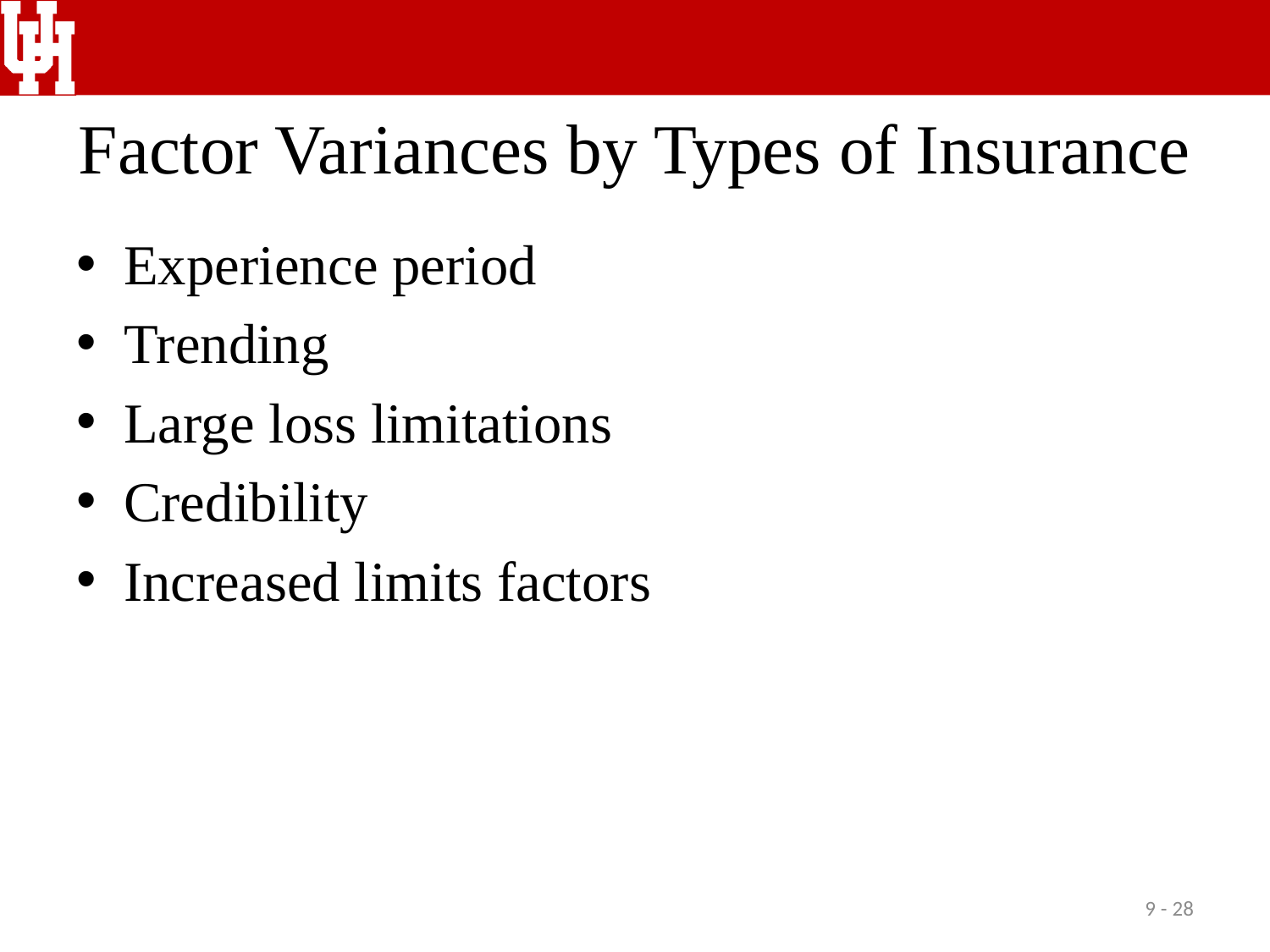

# Factor Variances by Types of Insurance
Experience period
Trending
Large loss limitations
Credibility
Increased limits factors
9 - 28